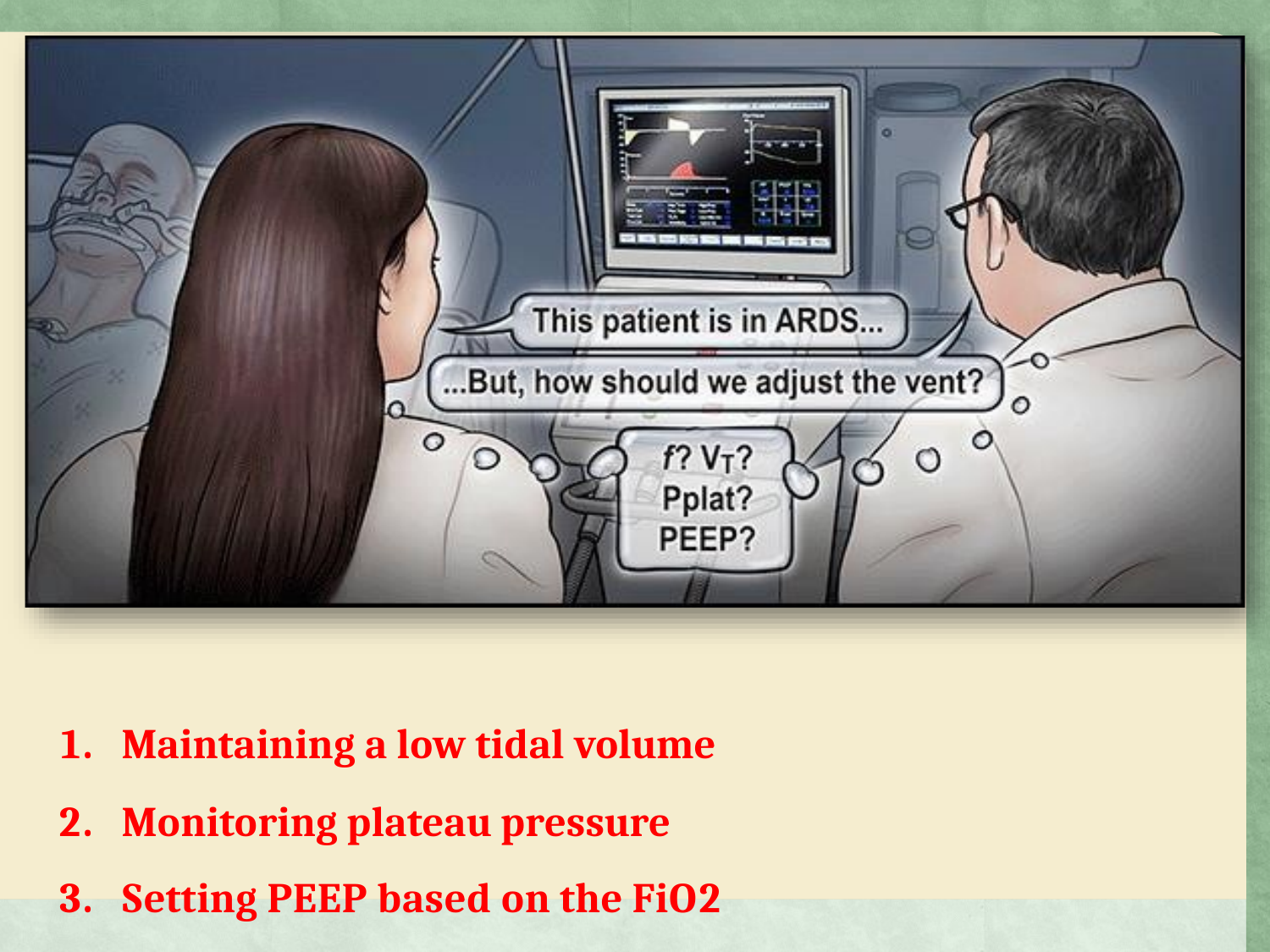

Maintaining a low tidal volume
Monitoring plateau pressure
Setting PEEP based on the FiO2 requirement